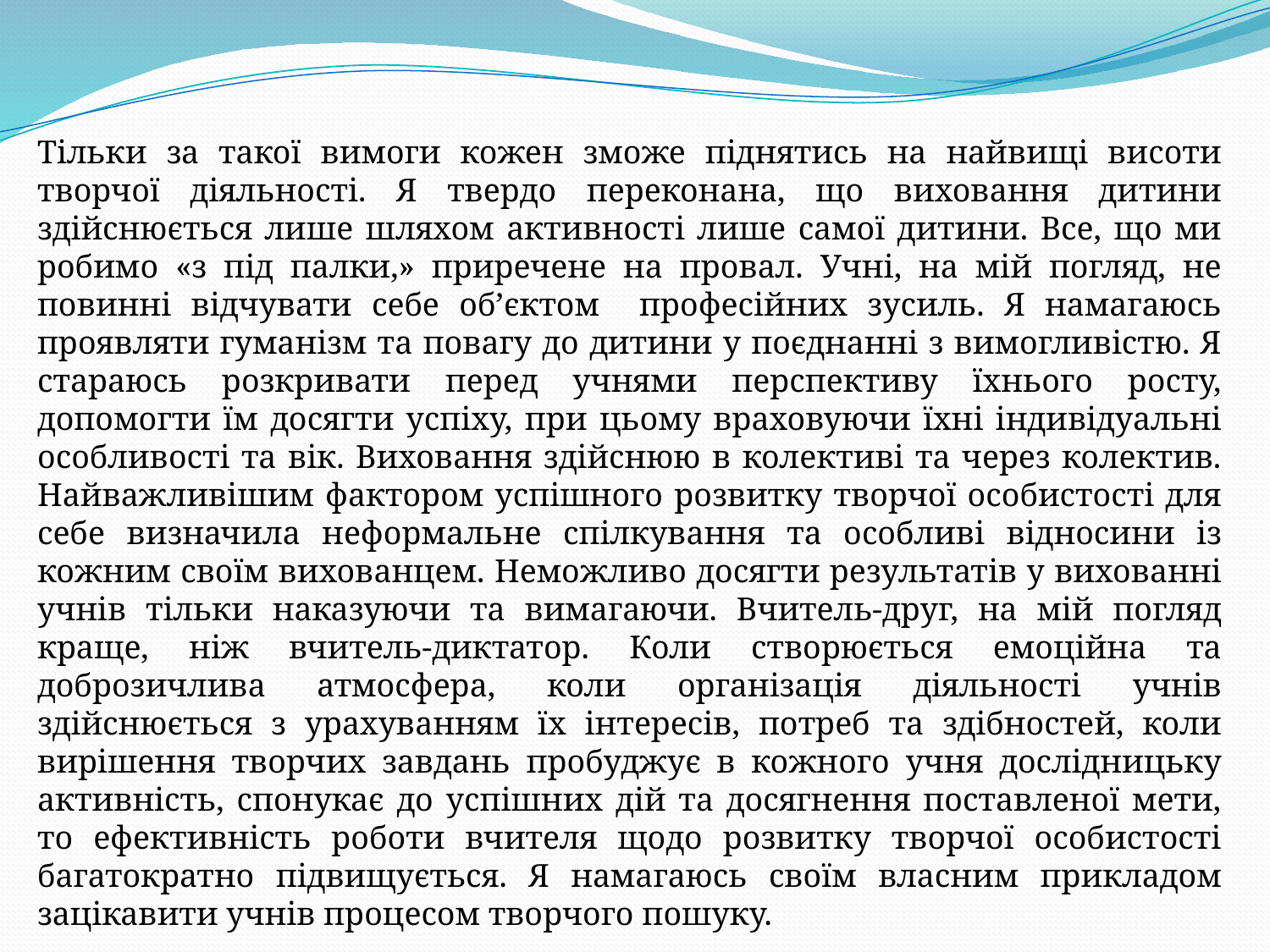

Тільки за такої вимоги кожен зможе піднятись на найвищі висоти творчої діяльності. Я твердо переконана, що виховання дитини здійснюється лише шляхом активності лише самої дитини. Все, що ми робимо «з під палки,» приречене на провал. Учні, на мій погляд, не повинні відчувати себе об’єктом  професійних зусиль. Я намагаюсь проявляти гуманізм та повагу до дитини у поєднанні з вимогливістю. Я стараюсь розкривати перед учнями перспективу їхнього росту, допомогти їм досягти успіху, при цьому враховуючи їхні індивідуальні особливості та вік. Виховання здійснюю в колективі та через колектив. Найважливішим фактором успішного розвитку творчої особистості для себе визначила неформальне спілкування та особливі відносини із кожним своїм вихованцем. Неможливо досягти результатів у вихованні учнів тільки наказуючи та вимагаючи. Вчитель-друг, на мій погляд краще, ніж вчитель-диктатор. Коли створюється емоційна та доброзичлива атмосфера, коли організація діяльності учнів здійснюється з урахуванням їх інтересів, потреб та здібностей, коли вирішення творчих завдань пробуджує в кожного учня дослідницьку активність, спонукає до успішних дій та досягнення поставленої мети, то ефективність роботи вчителя щодо розвитку творчої особистості багатократно підвищується. Я намагаюсь своїм власним прикладом зацікавити учнів процесом творчого пошуку.